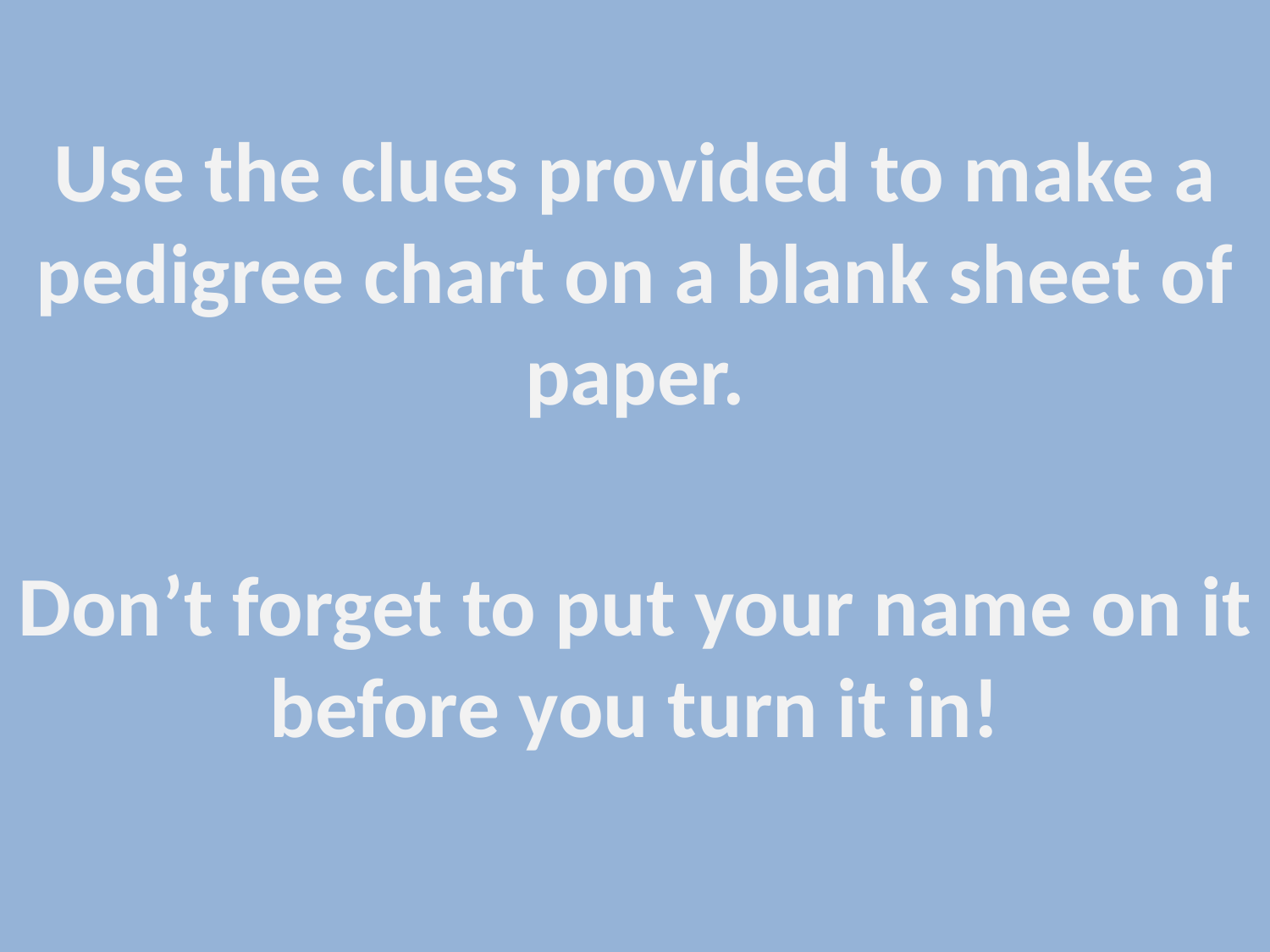

Use the clues provided to make a pedigree chart on a blank sheet of paper.

Don’t forget to put your name on it before you turn it in!